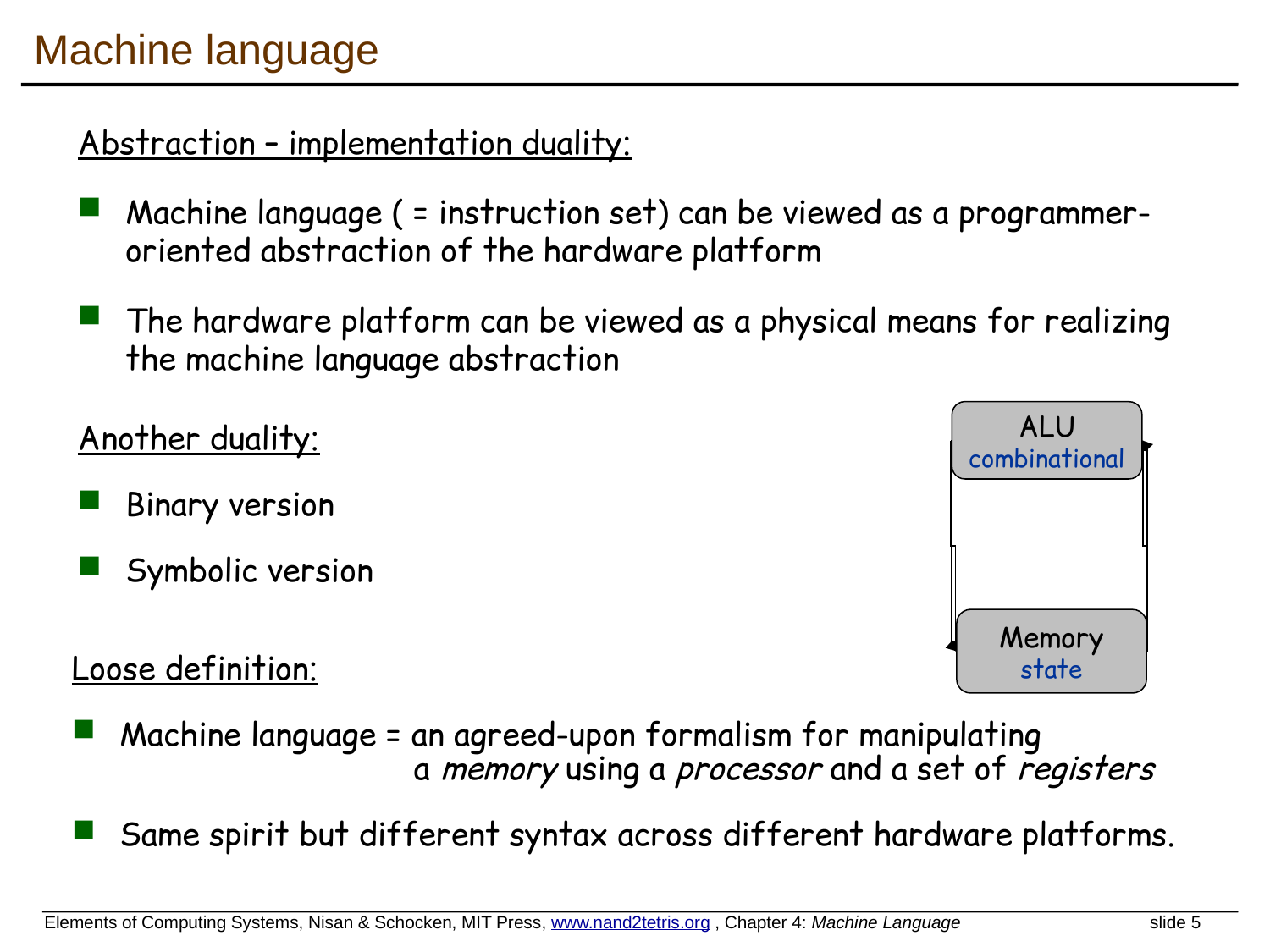

# Machine language
Abstraction – implementation duality:
Machine language ( = instruction set) can be viewed as a programmer-oriented abstraction of the hardware platform
The hardware platform can be viewed as a physical means for realizing the machine language abstraction
ALU
combinational
Memory
state
Another duality:
Binary version
Symbolic version
Loose definition:
Machine language = an agreed-upon formalism for manipulating
                               a memory using a processor and a set of registers
Same spirit but different syntax across different hardware platforms.